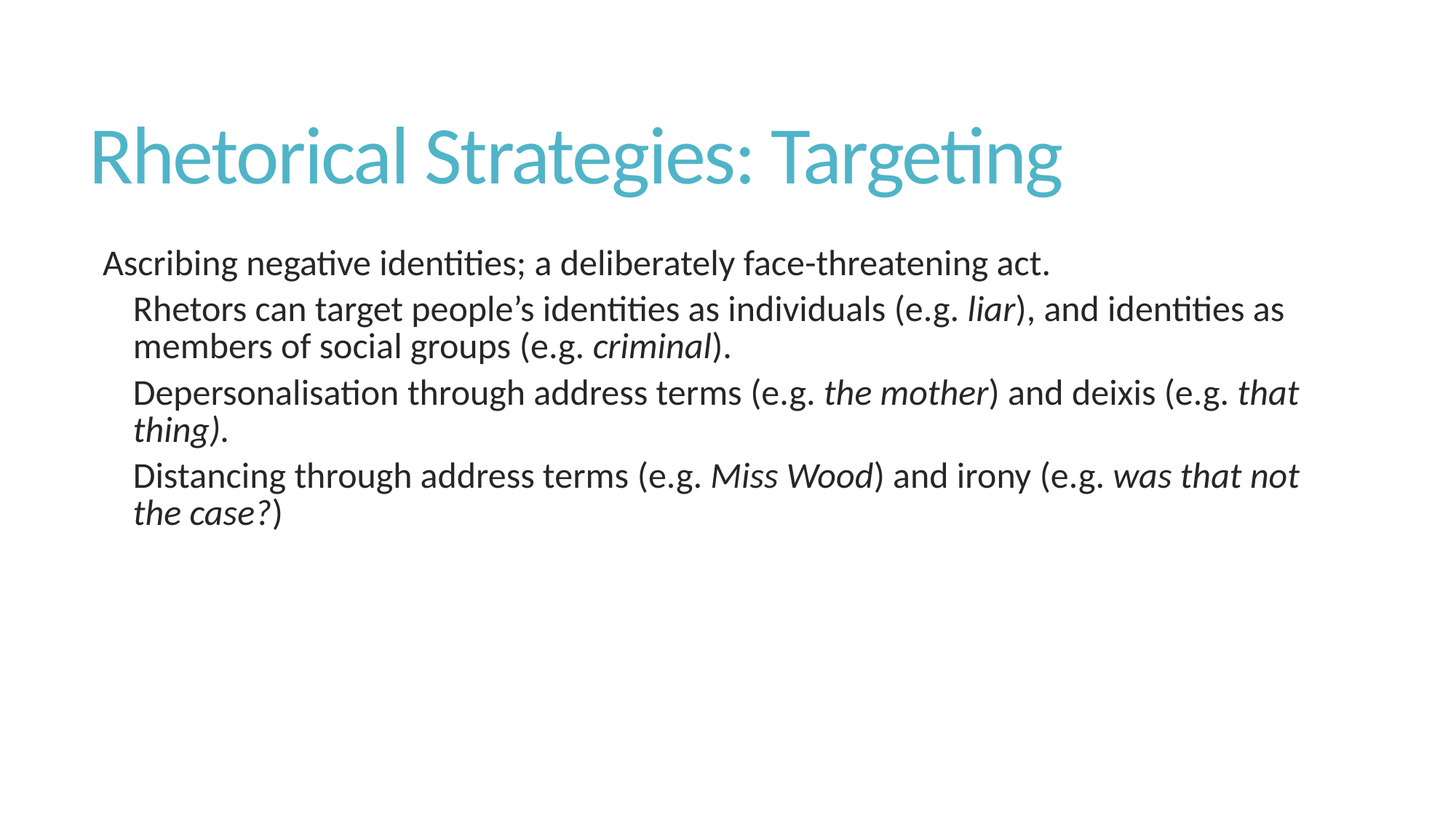

# Rhetorical Strategies: Targeting
Ascribing negative identities; a deliberately face-threatening act.
Rhetors can target people’s identities as individuals (e.g. liar), and identities as members of social groups (e.g. criminal).
Depersonalisation through address terms (e.g. the mother) and deixis (e.g. that thing).
Distancing through address terms (e.g. Miss Wood) and irony (e.g. was that not the case?)